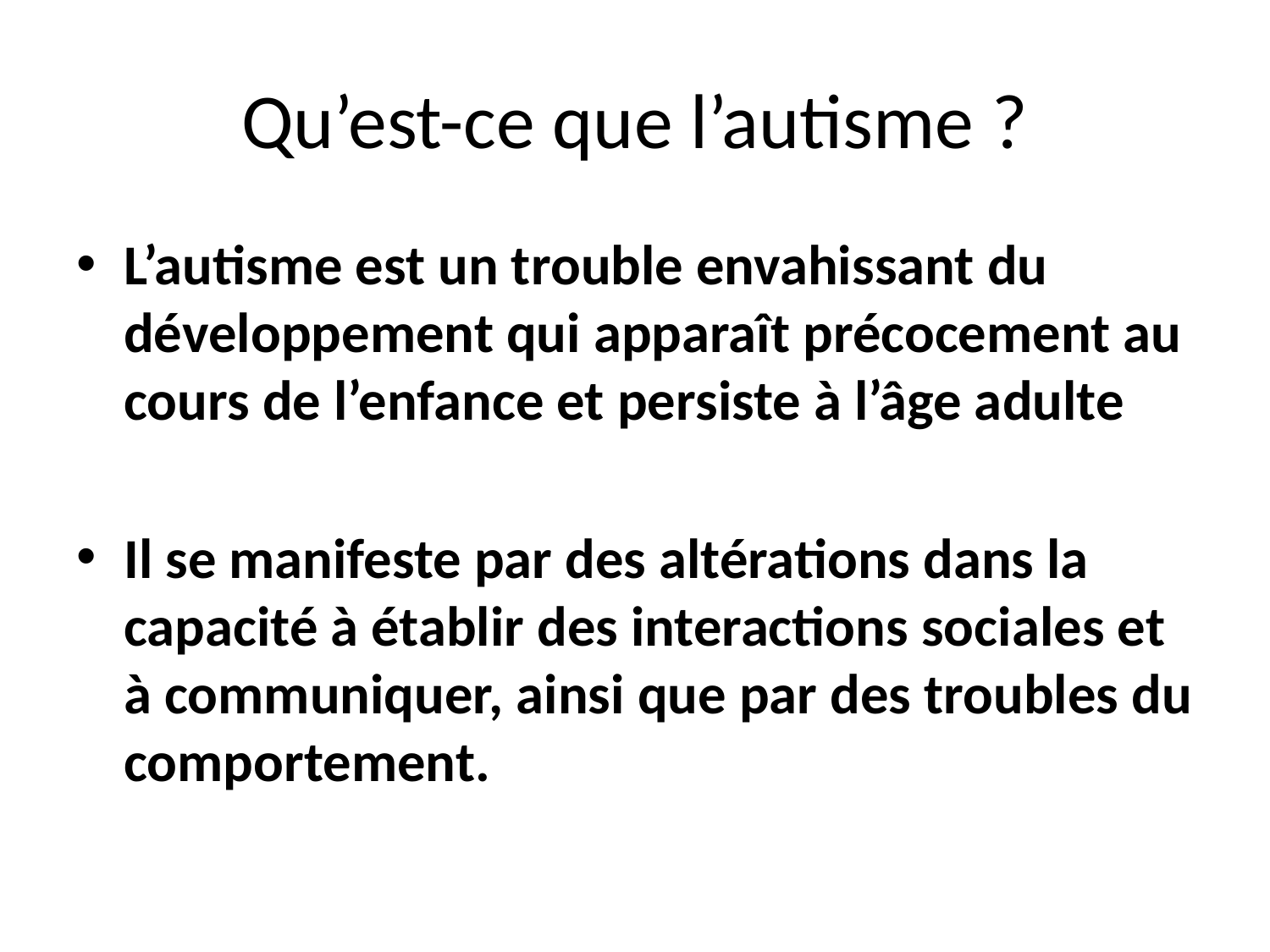

# Qu’est-ce que l’autisme ?
L’autisme est un trouble envahissant du développement qui apparaît précocement au cours de l’enfance et persiste à l’âge adulte

Il se manifeste par des altérations dans la capacité à établir des interactions sociales et à communiquer, ainsi que par des troubles du comportement.